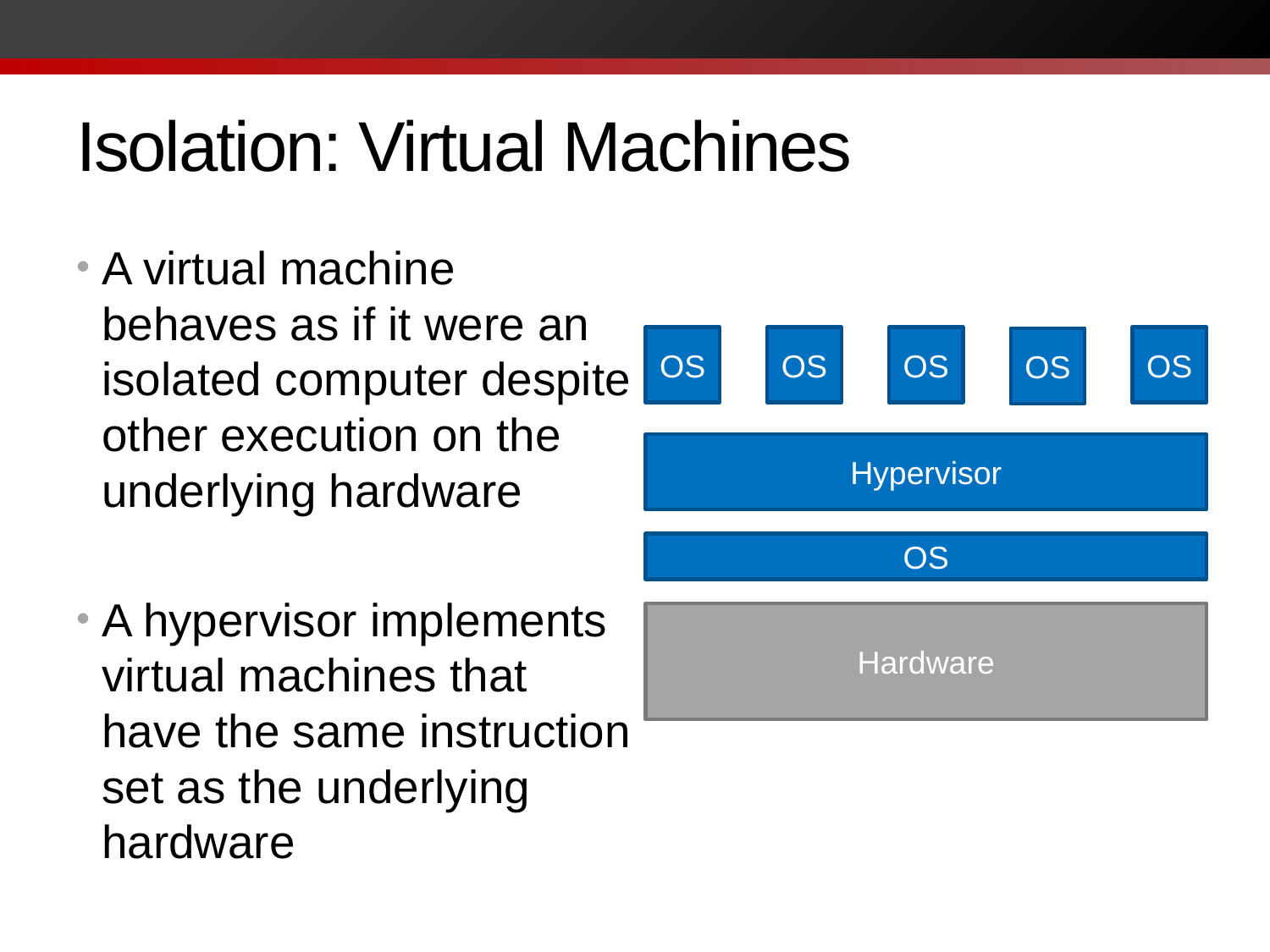

# Isolation: Virtual Machines
A virtual machine behaves as if it were an isolated computer despite other execution on the underlying hardware

A hypervisor implements virtual machines that have the same instruction set as the underlying hardware
OS
OS
OS
OS
OS
Hypervisor
OS
Hardware